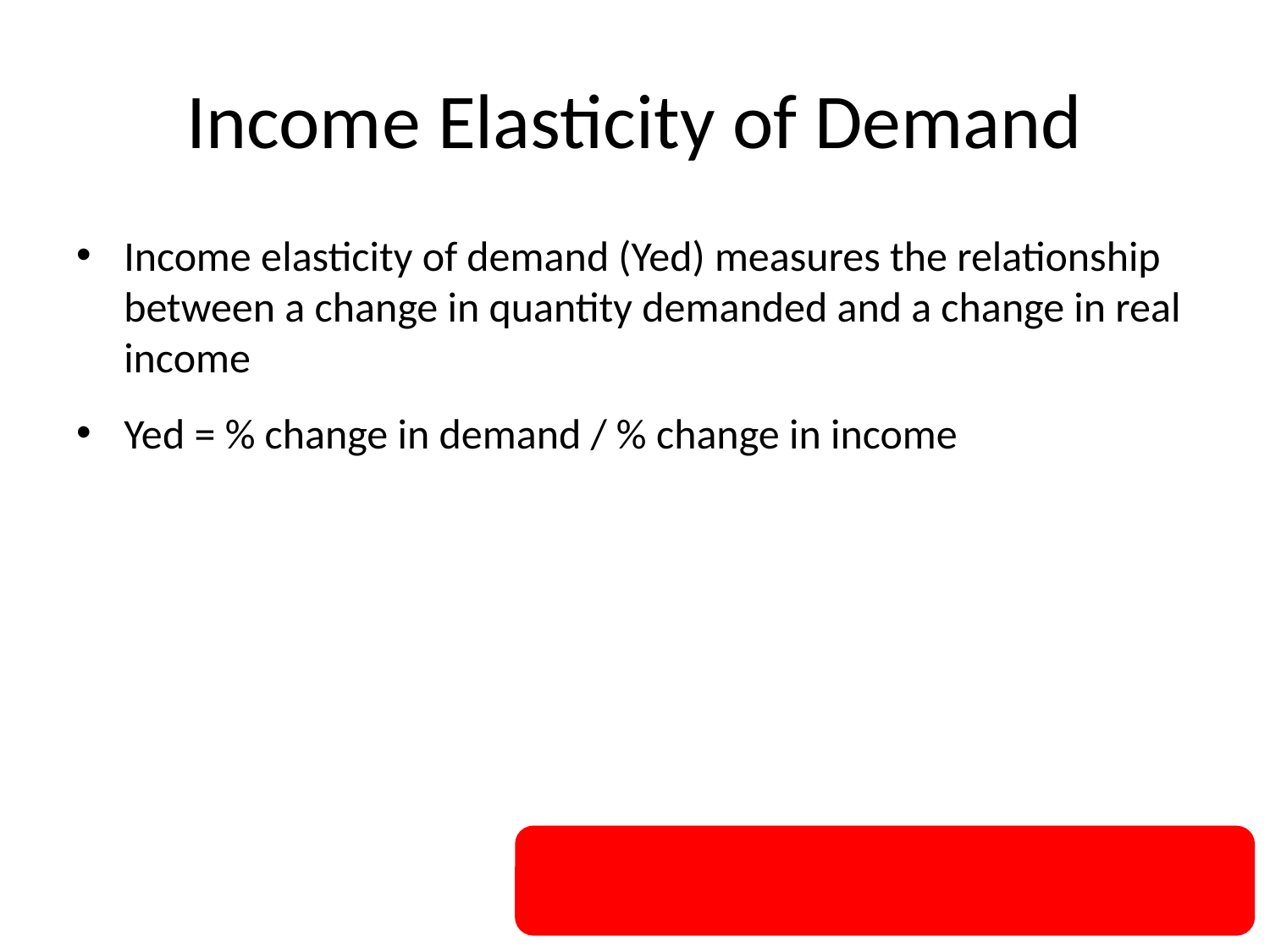

# Income Elasticity of Demand
Income elasticity of demand (Yed) measures the relationship between a change in quantity demanded and a change in real income
Yed = % change in demand / % change in income